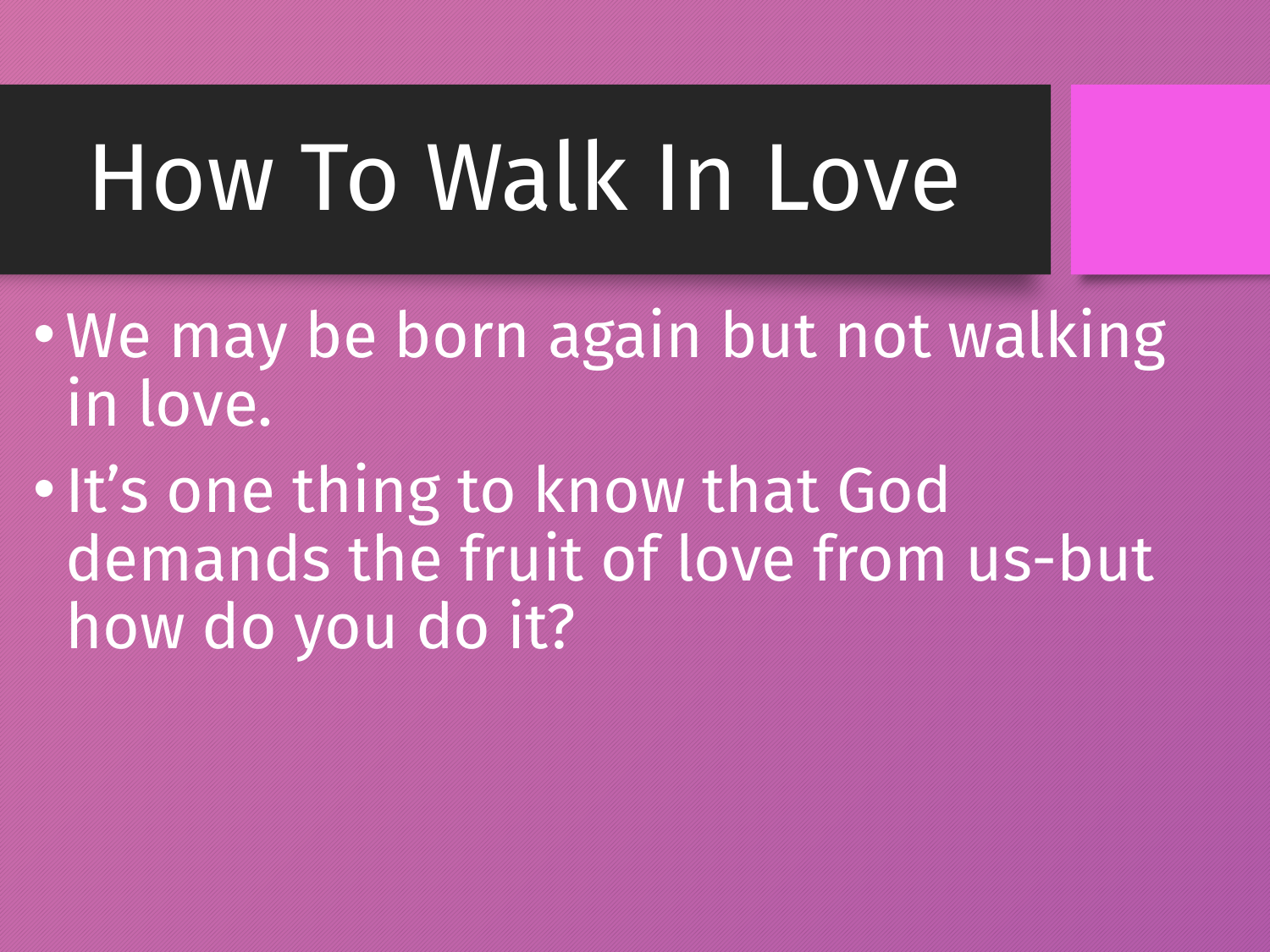

# How To Walk In Love
We may be born again but not walking in love.
It’s one thing to know that God demands the fruit of love from us-but how do you do it?